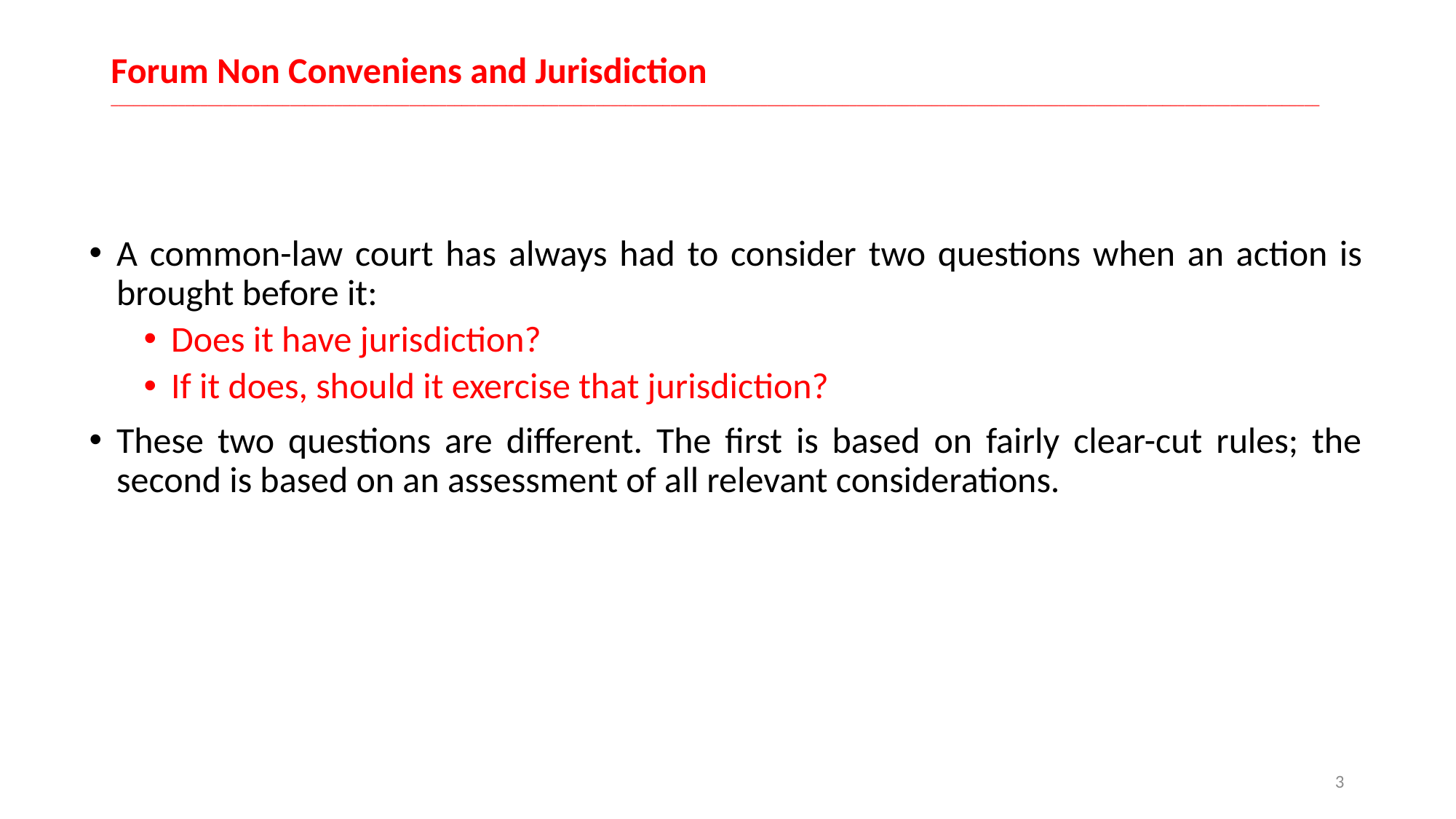

# Forum Non Conveniens and Jurisdiction __________________________________________________________________________________________________________________________________________________________________

A common-law court has always had to consider two questions when an action is brought before it:
Does it have jurisdiction?
If it does, should it exercise that jurisdiction?
These two questions are different. The first is based on fairly clear-cut rules; the second is based on an assessment of all relevant considerations.

3